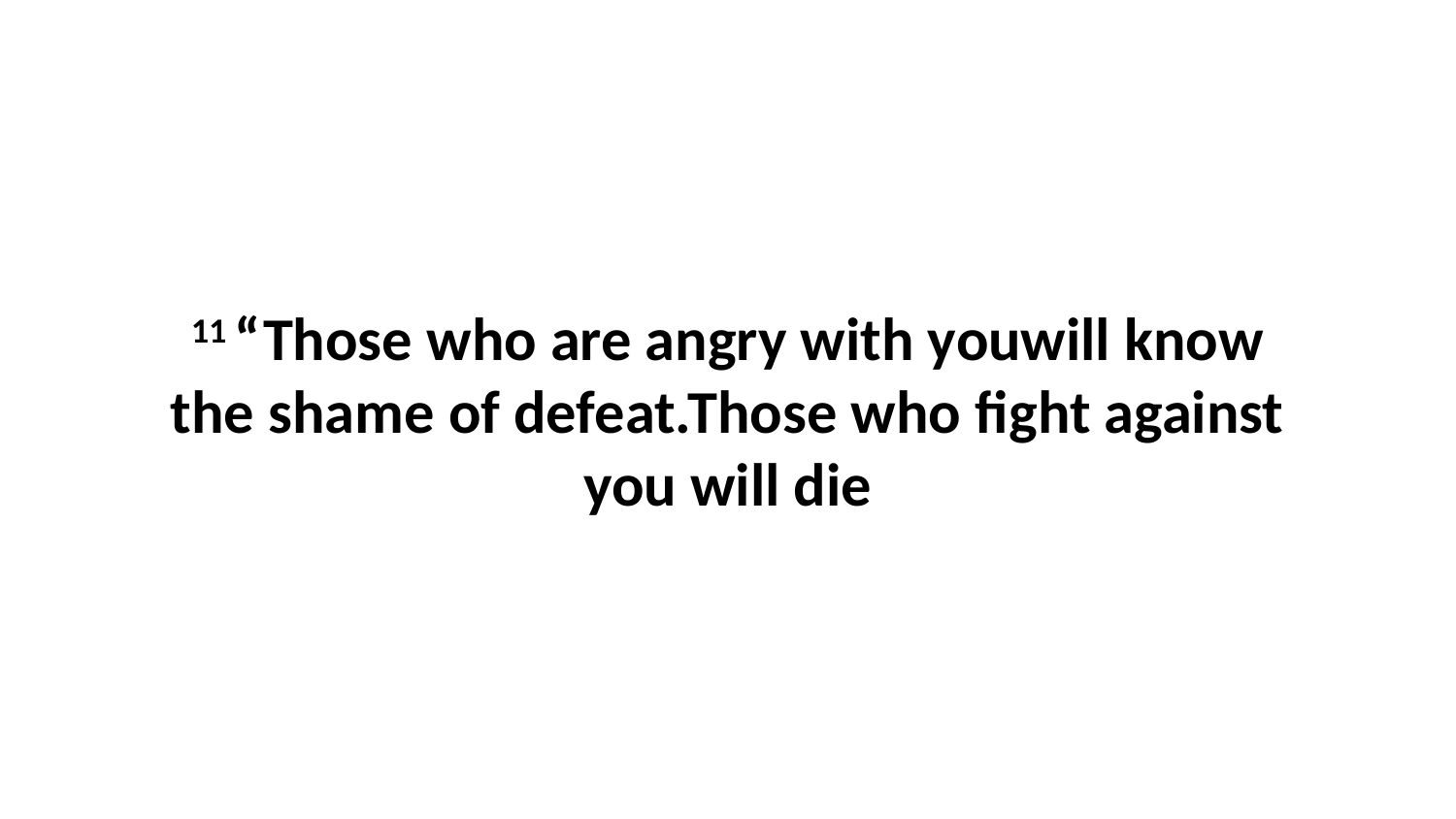

11 “Those who are angry with youwill know the shame of defeat.Those who fight against you will die